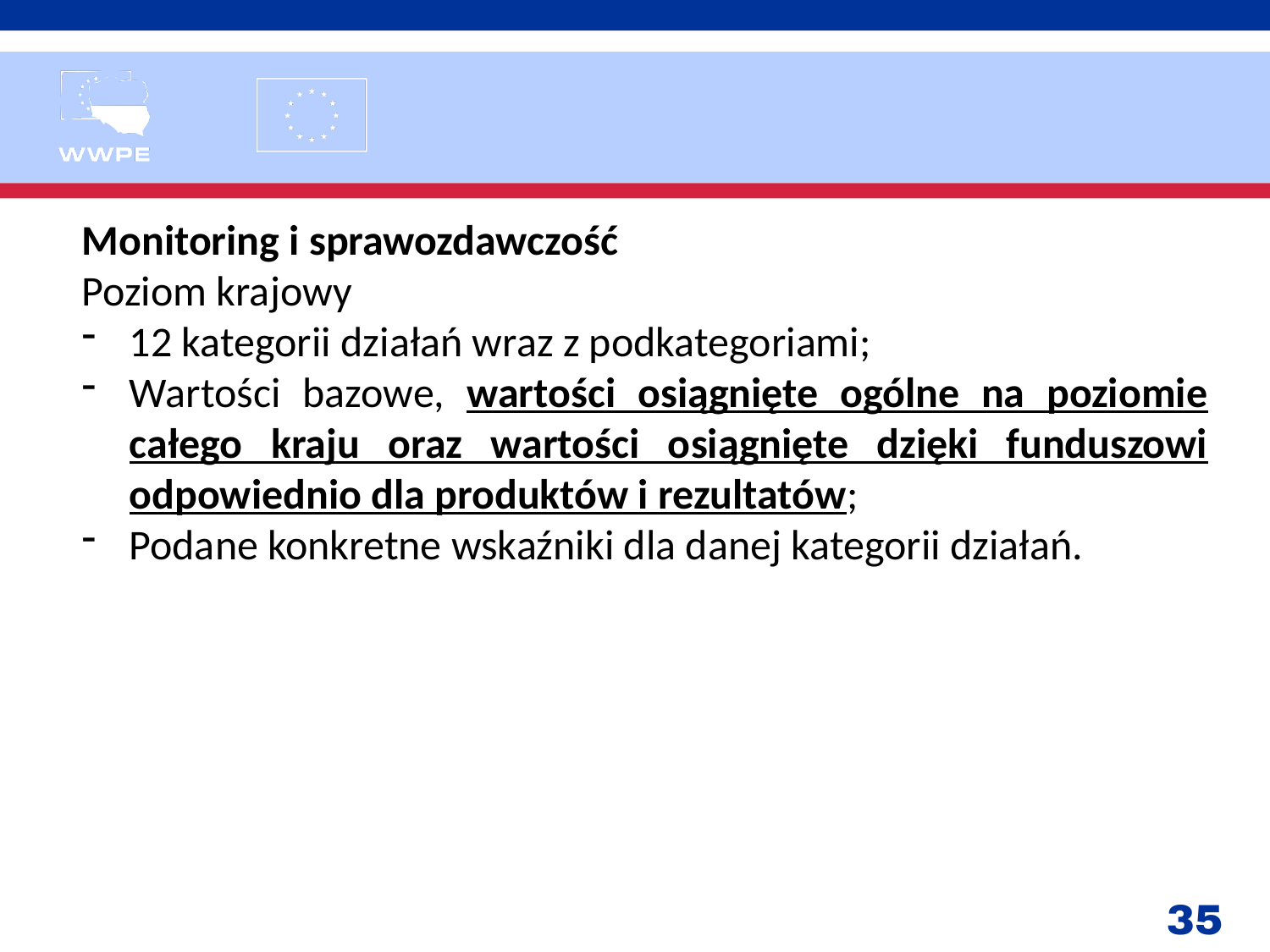

Monitoring i sprawozdawczość
Poziom krajowy
12 kategorii działań wraz z podkategoriami;
Wartości bazowe, wartości osiągnięte ogólne na poziomie całego kraju oraz wartości osiągnięte dzięki funduszowi odpowiednio dla produktów i rezultatów;
Podane konkretne wskaźniki dla danej kategorii działań.